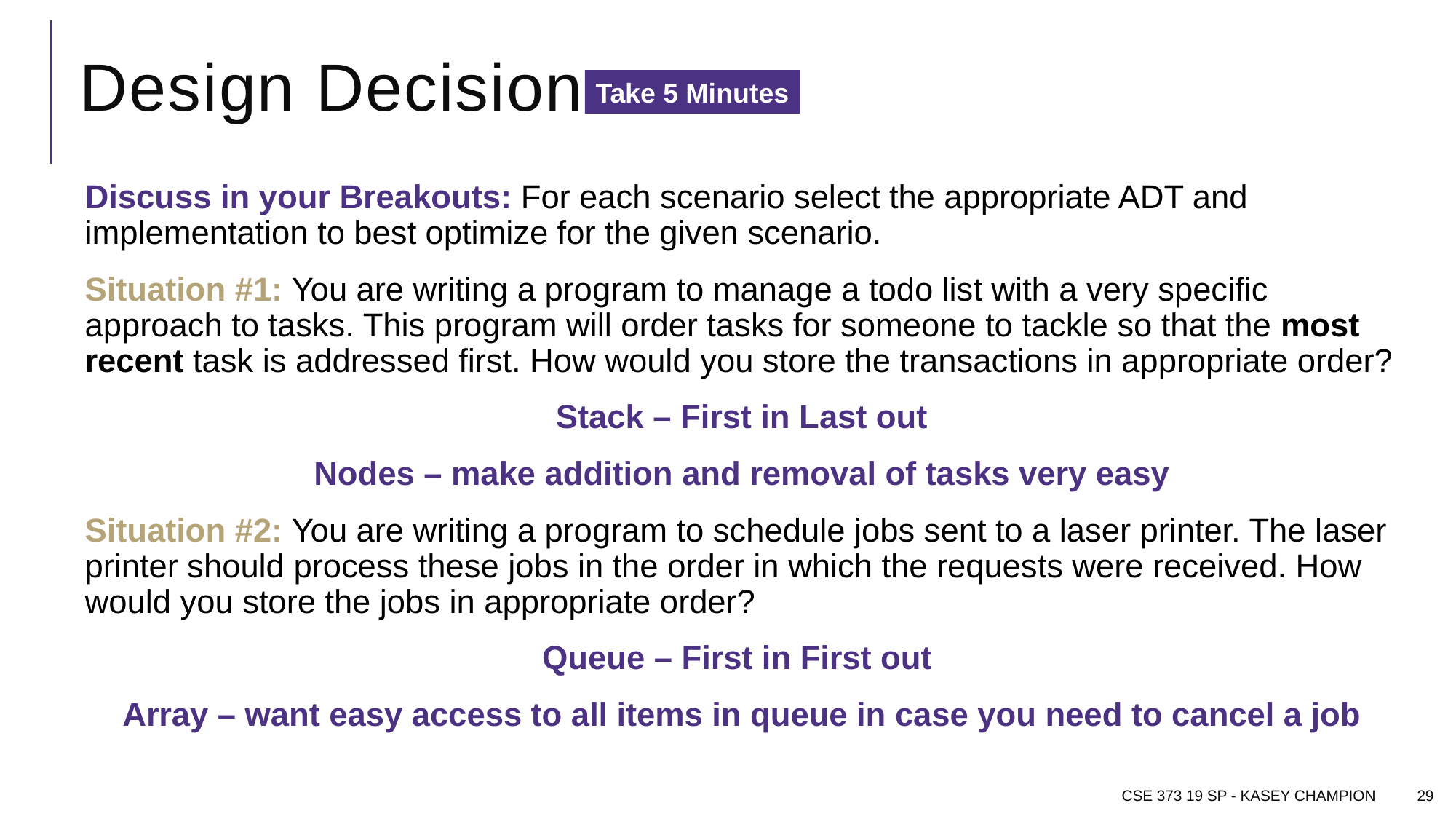

# Design Decisions
Take 5 Minutes
Discuss in your Breakouts: For each scenario select the appropriate ADT and implementation to best optimize for the given scenario.
Situation #1: You are writing a program to manage a todo list with a very specific approach to tasks. This program will order tasks for someone to tackle so that the most recent task is addressed first. How would you store the transactions in appropriate order?
Stack – First in Last out
Nodes – make addition and removal of tasks very easy
Situation #2: You are writing a program to schedule jobs sent to a laser printer. The laser printer should process these jobs in the order in which the requests were received. How would you store the jobs in appropriate order?
Queue – First in First out
Array – want easy access to all items in queue in case you need to cancel a job
CSE 373 19 sp - Kasey Champion
29